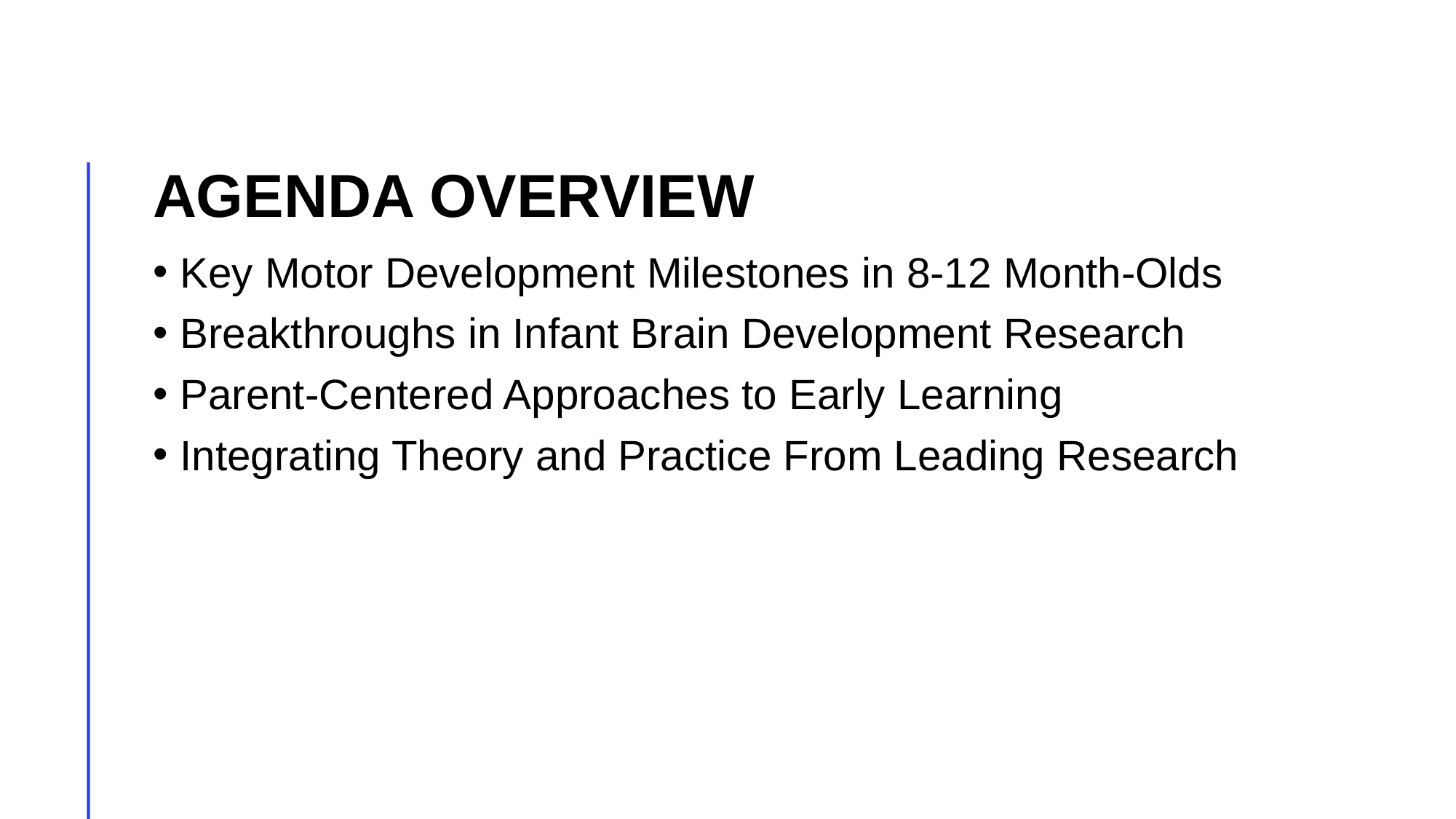

# Agenda Overview
Key Motor Development Milestones in 8-12 Month-Olds
Breakthroughs in Infant Brain Development Research
Parent-Centered Approaches to Early Learning
Integrating Theory and Practice From Leading Research